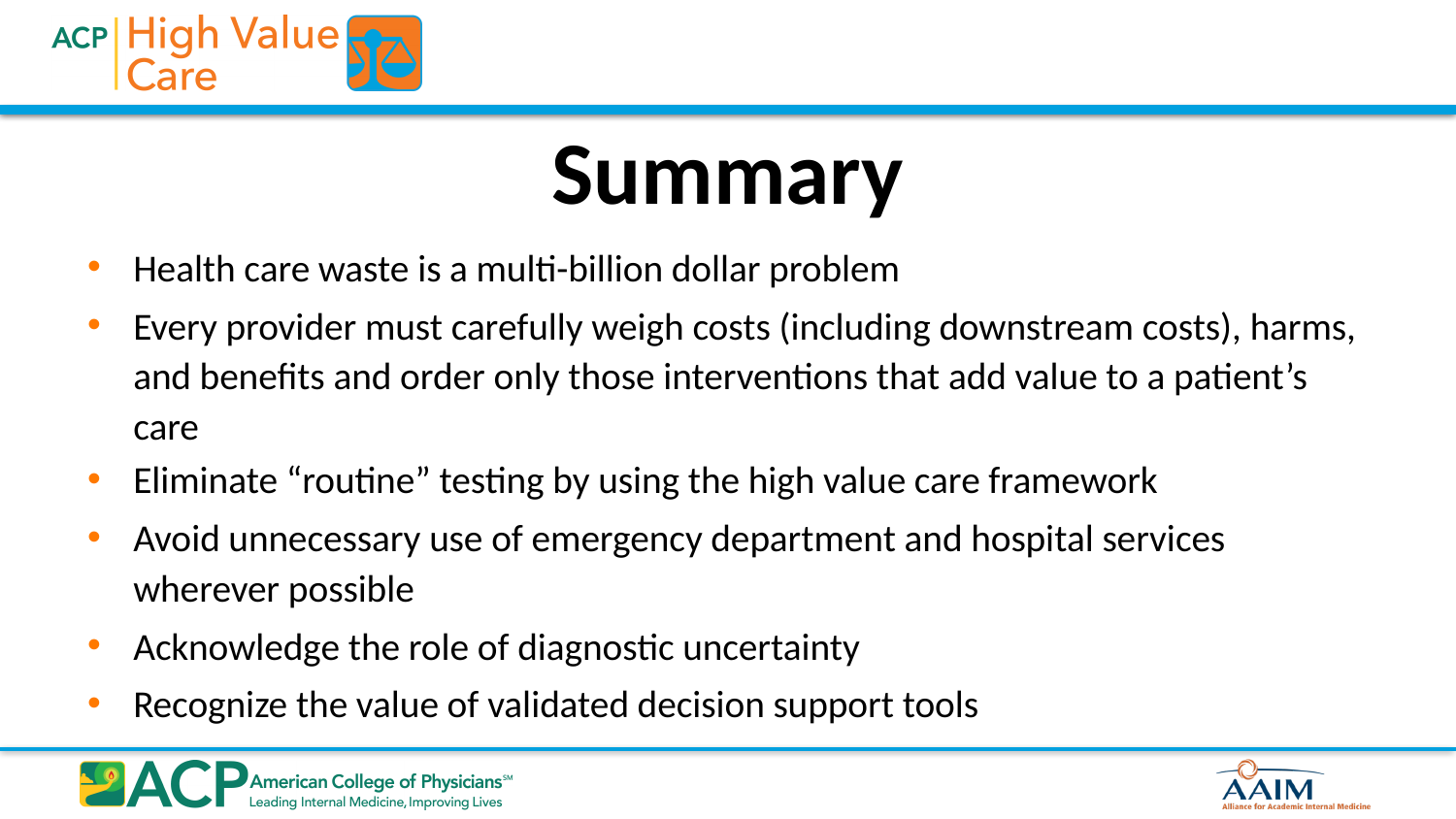

# Summary
Health care waste is a multi-billion dollar problem
Every provider must carefully weigh costs (including downstream costs), harms, and benefits and order only those interventions that add value to a patient’s care
Eliminate “routine” testing by using the high value care framework
Avoid unnecessary use of emergency department and hospital services wherever possible
Acknowledge the role of diagnostic uncertainty
Recognize the value of validated decision support tools